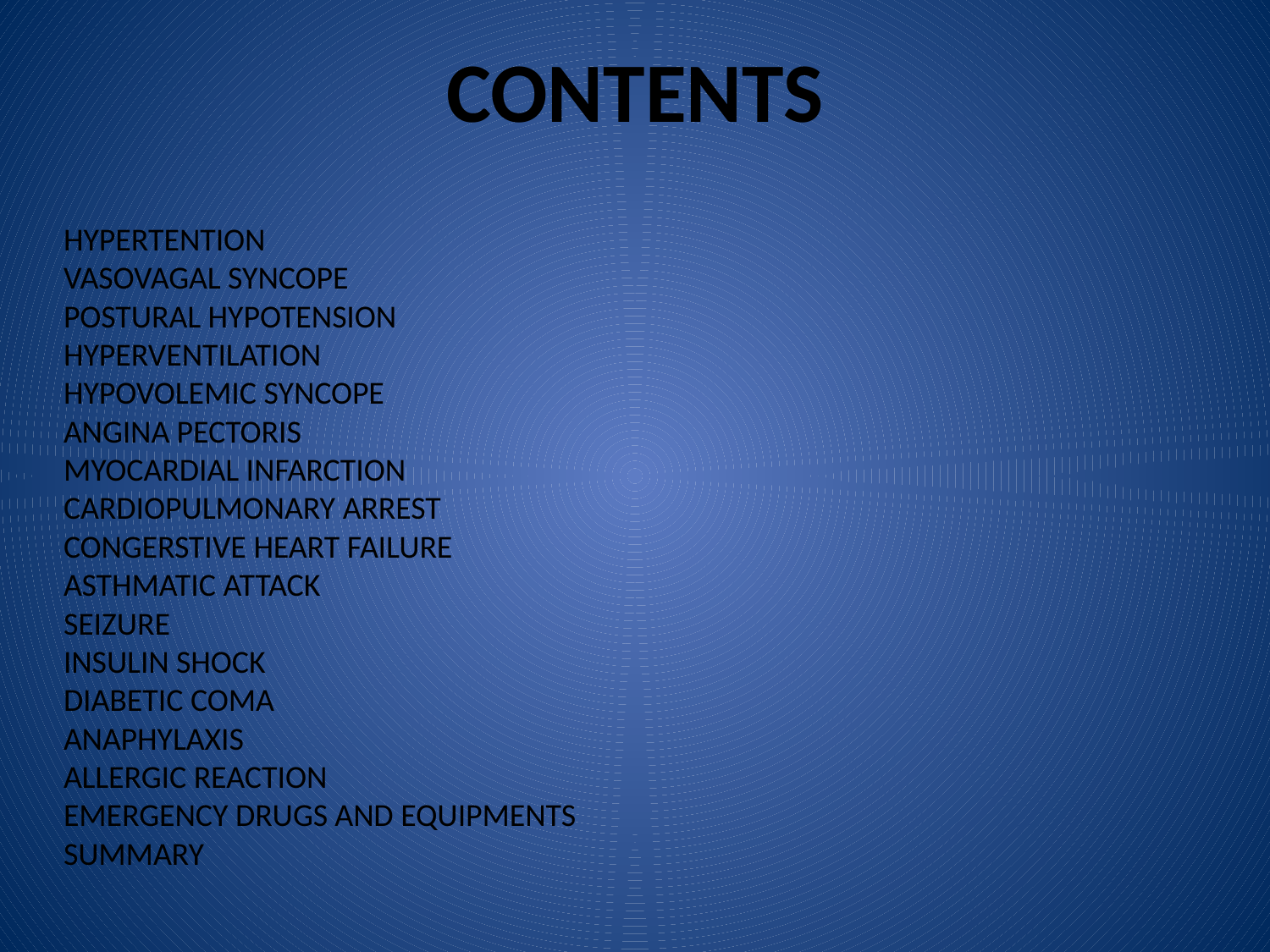

# CONTENTS
HYPERTENTION
VASOVAGAL SYNCOPE
POSTURAL HYPOTENSION
HYPERVENTILATION
HYPOVOLEMIC SYNCOPE
ANGINA PECTORIS
MYOCARDIAL INFARCTION
CARDIOPULMONARY ARREST
CONGERSTIVE HEART FAILURE
ASTHMATIC ATTACK
SEIZURE
INSULIN SHOCK
DIABETIC COMA
ANAPHYLAXIS
ALLERGIC REACTION
EMERGENCY DRUGS AND EQUIPMENTS
SUMMARY